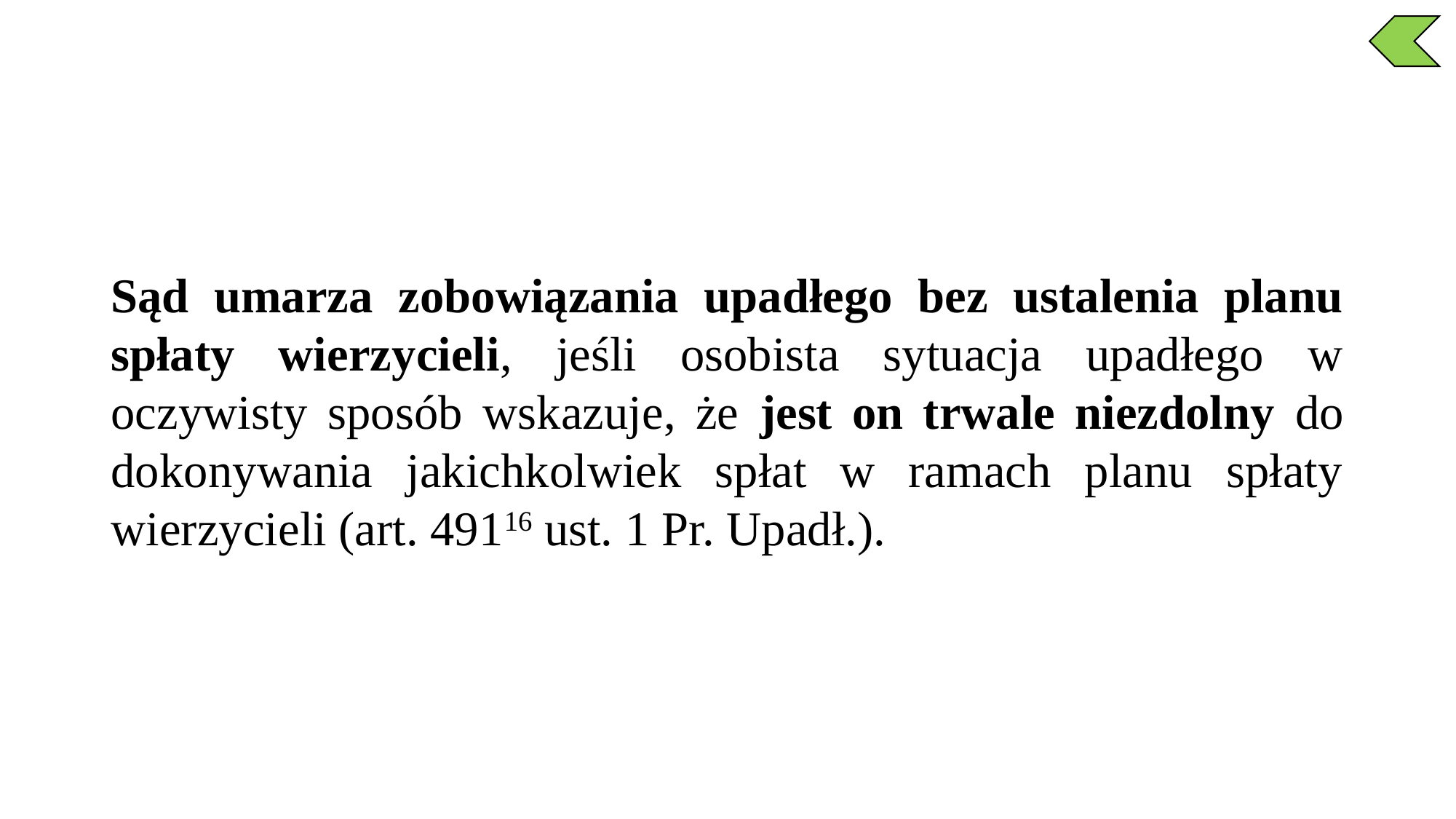

Sąd umarza zobowiązania upadłego bez ustalenia planu spłaty wierzycieli, jeśli osobista sytuacja upadłego w oczywisty sposób wskazuje, że jest on trwale niezdolny do dokonywania jakichkolwiek spłat w ramach planu spłaty wierzycieli (art. 49116 ust. 1 Pr. Upadł.).